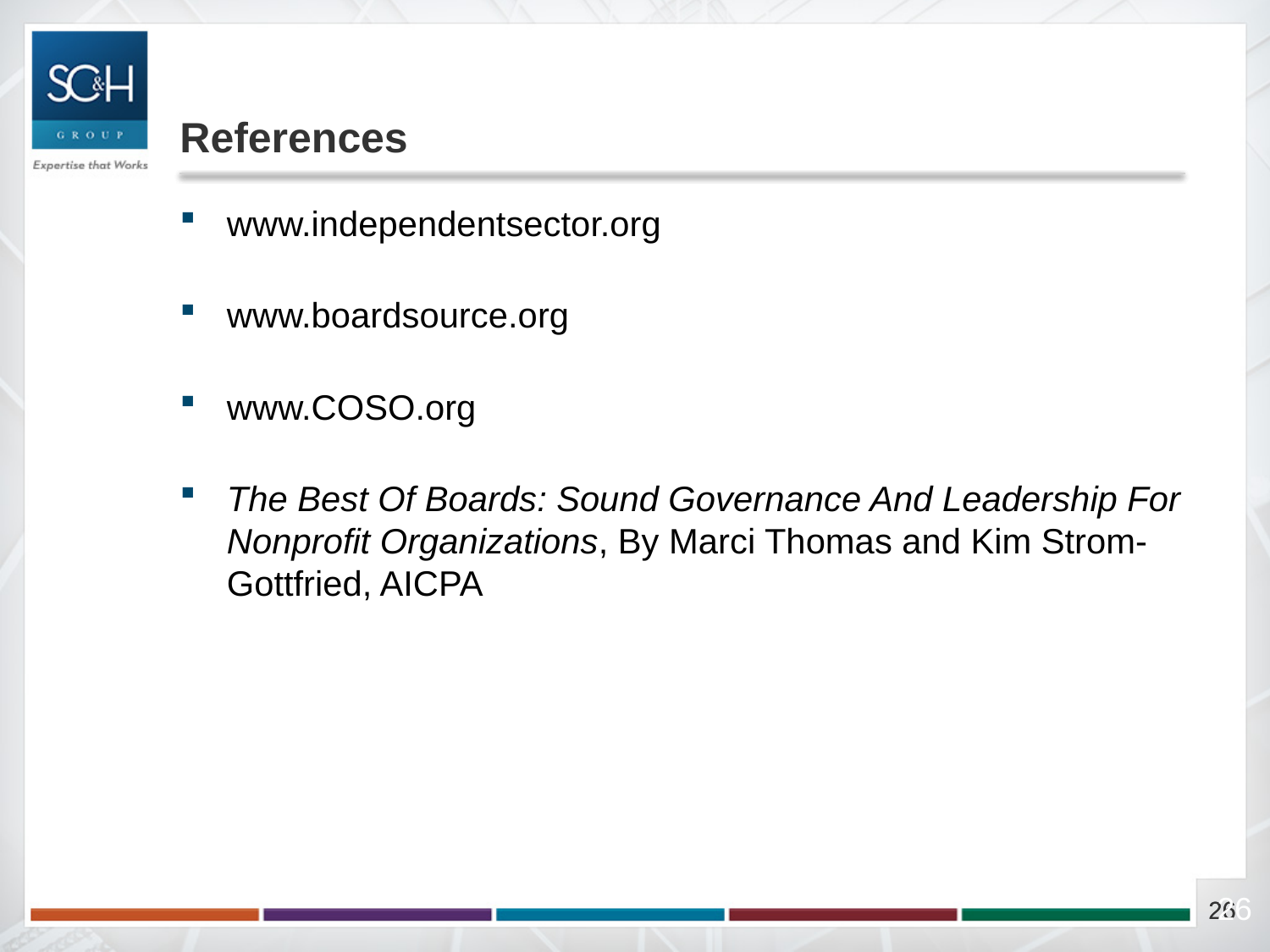

# References
www.independentsector.org
www.boardsource.org
www.COSO.org
The Best Of Boards: Sound Governance And Leadership For Nonprofit Organizations, By Marci Thomas and Kim Strom-Gottfried, AICPA

26